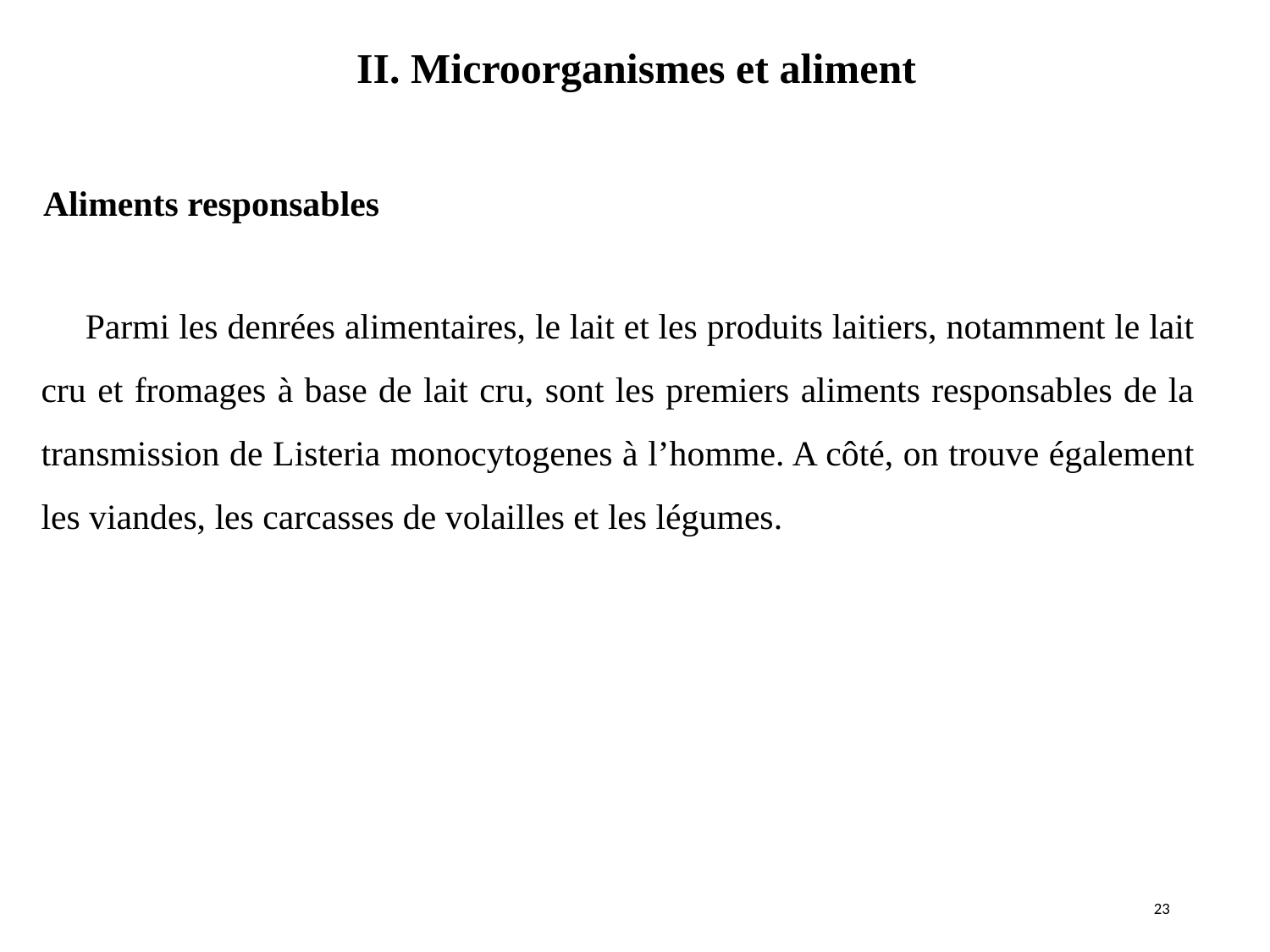

II. Microorganismes et aliment
#

Aliments responsables
      Parmi les denrées alimentaires, le lait et les produits laitiers, notamment le lait cru et fromages à base de lait cru, sont les premiers aliments responsables de la transmission de Listeria monocytogenes à l’homme. A côté, on trouve également les viandes, les carcasses de volailles et les légumes.
23